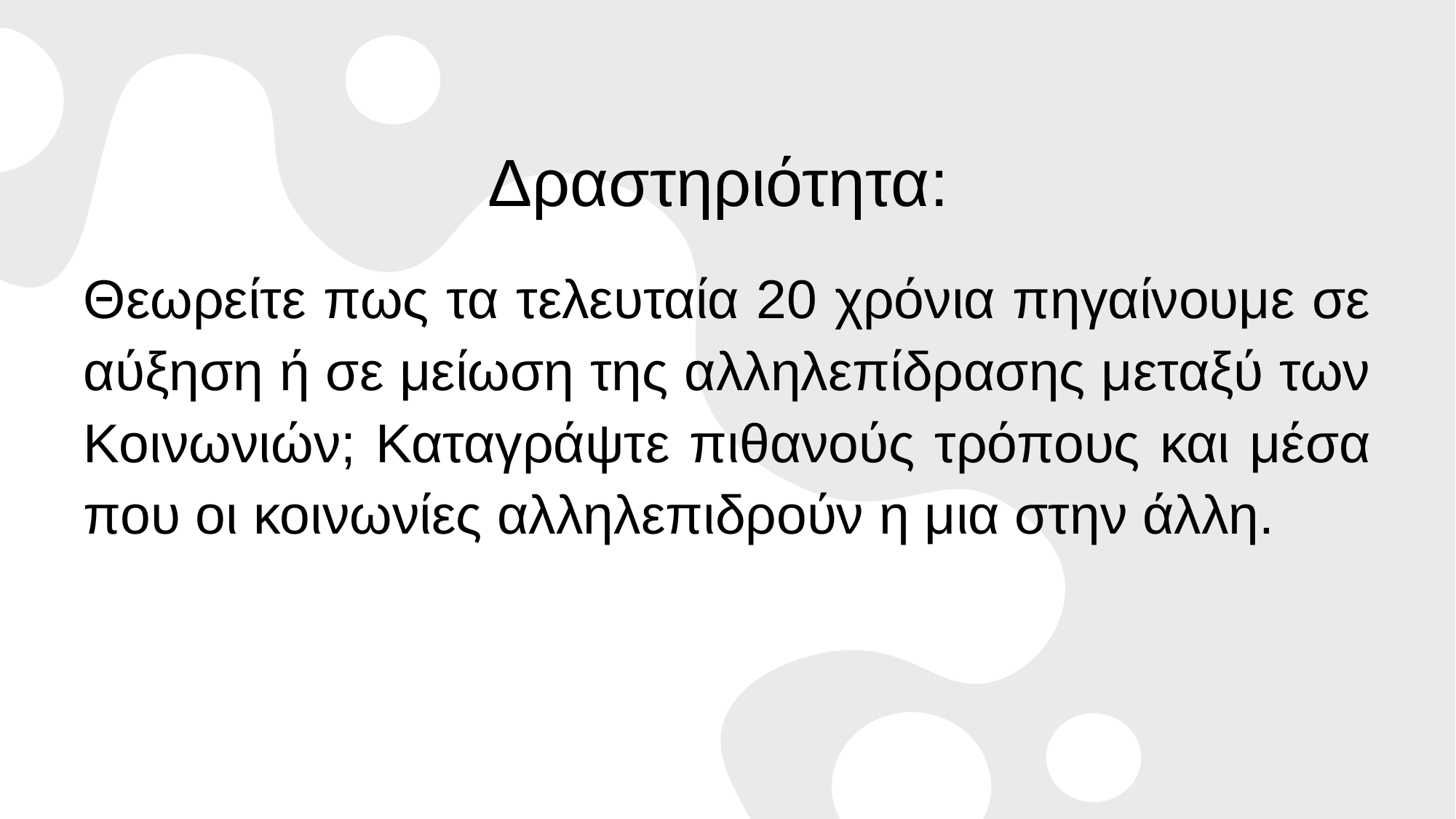

# Δραστηριότητα:
Θεωρείτε πως τα τελευταία 20 χρόνια πηγαίνουμε σε αύξηση ή σε μείωση της αλληλεπίδρασης μεταξύ των Κοινωνιών; Καταγράψτε πιθανούς τρόπους και μέσα που οι κοινωνίες αλληλεπιδρούν η μια στην άλλη.